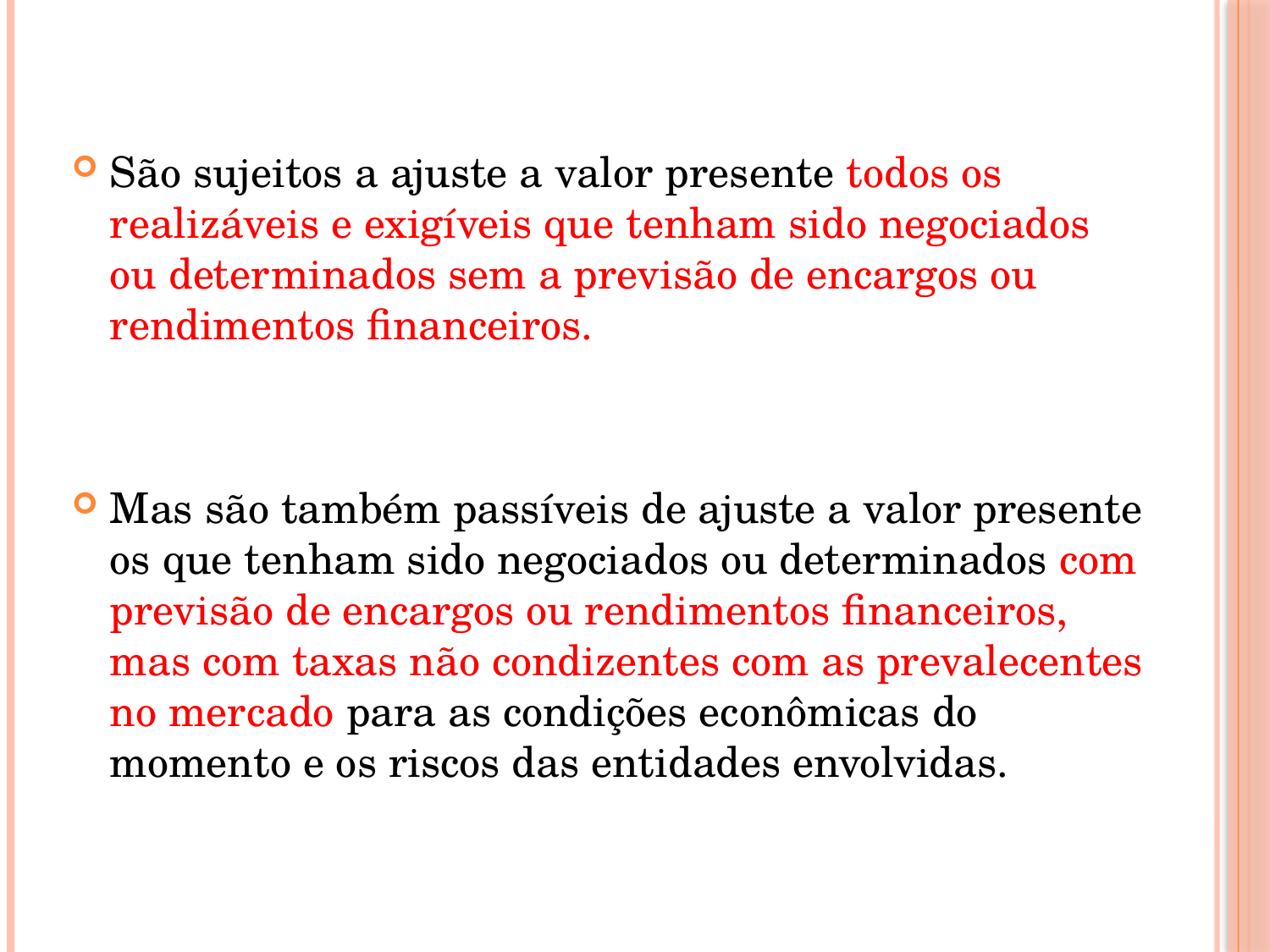

São sujeitos a ajuste a valor presente todos os realizáveis e exigíveis que tenham sido negociados ou determinados sem a previsão de encargos ou rendimentos financeiros.

Mas são também passíveis de ajuste a valor presente os que tenham sido negociados ou determinados com previsão de encargos ou rendimentos financeiros, mas com taxas não condizentes com as prevalecentes no mercado para as condições econômicas do momento e os riscos das entidades envolvidas.